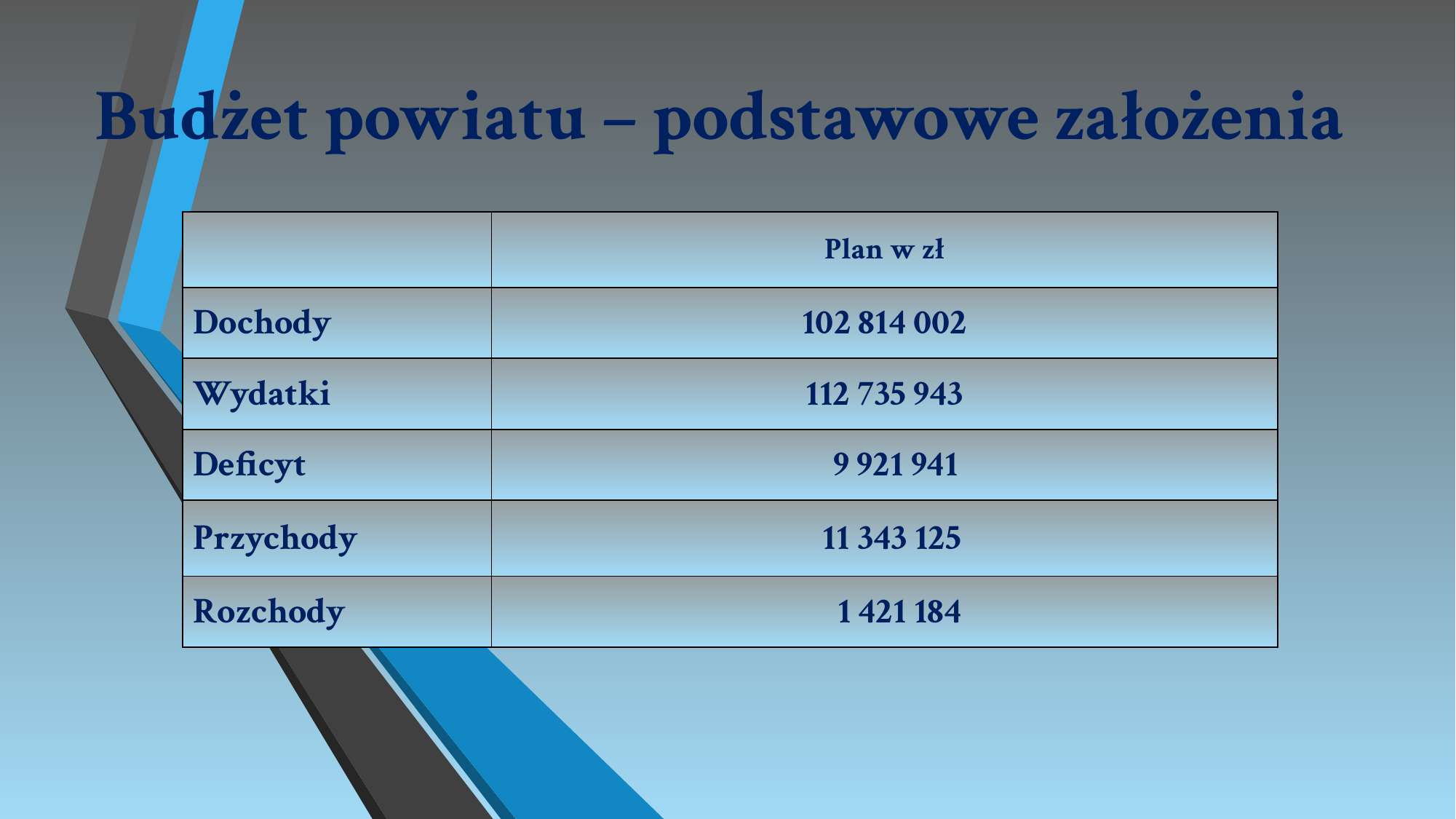

Budżet powiatu – podstawowe założenia
|  | Plan w zł |
| --- | --- |
| Dochody | 102 814 002 |
| Wydatki | 112 735 943 |
| Deficyt | 9 921 941 |
| Przychody | 11 343 125 |
| Rozchody | 1 421 184 |